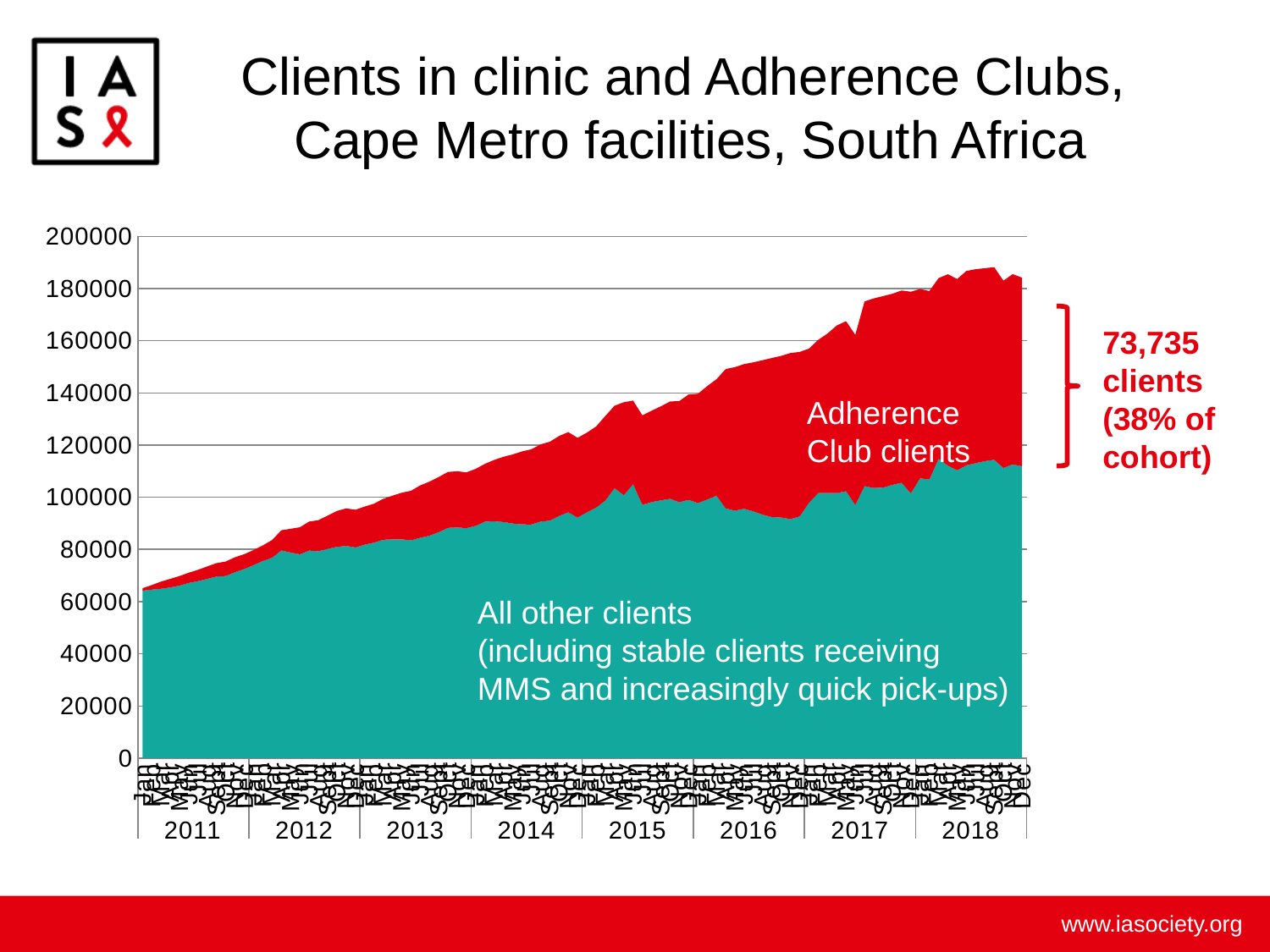

# Clients in clinic and Adherence Clubs, Cape Metro facilities, South Africa

### Chart

| Category | # RIC (Facility) | # RIC (Clubs) |
|---|---|---|
| Jan | 64179.0 | 938.0 |
| Feb | 64585.0 | 1755.0 |
| Mar | 64940.0 | 2741.0 |
| Apr | 65433.0 | 3292.0 |
| May | 66158.0 | 3646.0 |
| Jun | 67147.0 | 3932.0 |
| Jul | 67851.0 | 4343.0 |
| Aug | 68737.0 | 4760.0 |
| Sept | 69627.0 | 5127.0 |
| Oct | 69809.0 | 5558.0 |
| Nov | 71288.0 | 5739.0 |
| Dec | 72512.0 | 5675.0 |
| Jan | 74001.0 | 5769.0 |
| Feb | 75561.0 | 5968.0 |
| Mar | 76838.0 | 6777.0 |
| Apr | 79603.0 | 7749.0 |
| May | 78821.0 | 9110.0 |
| Jun | 78152.0 | 10363.0 |
| Jul | 79569.0 | 11129.0 |
| Aug | 79305.0 | 11920.0 |
| Sept | 80228.0 | 12769.0 |
| Oct | 80988.0 | 13759.0 |
| Nov | 81344.0 | 14410.0 |
| Dec | 80765.0 | 14458.0 |
| Jan | 81850.0 | 14581.0 |
| Feb | 82593.0 | 14950.0 |
| Mar | 83726.0 | 15671.0 |
| Apr | 83882.0 | 16740.0 |
| May | 83897.0 | 17838.0 |
| Jun | 83509.0 | 18987.0 |
| Jul | 84491.0 | 20059.0 |
| Aug | 85285.0 | 20705.0 |
| Sept | 86658.0 | 21114.0 |
| Oct | 88287.0 | 21432.0 |
| Nov | 88440.0 | 21529.0 |
| Dec | 88191.0 | 21358.0 |
| Jan | 89076.0 | 21841.0 |
| Feb | 90698.0 | 22124.0 |
| Mar | 90760.0 | 23571.0 |
| Apr | 90524.0 | 24999.0 |
| May | 89949.0 | 26479.0 |
| Jun | 89593.0 | 27996.0 |
| Jul | 89581.0 | 28813.0 |
| Aug | 90669.0 | 29608.0 |
| Sept | 91040.0 | 30234.0 |
| Oct | 92814.0 | 30662.0 |
| Nov | 94268.0 | 30699.0 |
| Dec | 92216.0 | 30553.0 |
| Jan | 94212.0 | 30550.0 |
| Feb | 96028.0 | 31084.0 |
| Mar | 98748.0 | 32429.0 |
| Apr | 103488.0 | 31613.0 |
| May | 100791.0 | 35632.0 |
| Jun | 105010.0 | 32055.0 |
| Jul | 97136.0 | 34260.0 |
| Aug | 98159.0 | 35039.0 |
| Sept | 98834.0 | 36040.0 |
| Oct | 99426.0 | 37294.0 |
| Nov | 98113.0 | 38778.0 |
| Dec | 99023.0 | 40396.0 |
| Jan | 97770.0 | 41890.0 |
| Feb | 99144.0 | 43444.0 |
| Mar | 100653.0 | 44579.0 |
| Apr | 95726.0 | 53408.0 |
| May | 94882.0 | 55008.0 |
| Jun | 95590.0 | 55473.0 |
| Jul | 94603.0 | 57129.0 |
| Aug | 93339.0 | 59222.0 |
| Sept | 92416.0 | 60980.0 |
| Oct | 92242.0 | 61957.0 |
| Nov | 91643.0 | 63640.0 |
| Dec | 92687.0 | 63022.0 |
| Jan | 97888.0 | 59086.0 |
| Feb | 101605.0 | 58737.0 |
| Mar | 101614.0 | 61150.0 |
| Apr | 101633.0 | 64207.0 |
| May | 102345.0 | 65144.0 |
| Jun | 97019.0 | 65228.0 |
| Jul | 104277.0 | 70756.0 |
| Aug | 103566.0 | 72652.0 |
| Sept | 103720.0 | 73392.0 |
| Oct | 104751.0 | 73229.0 |
| Nov | 105567.0 | 73685.0 |
| Dec | 101509.0 | 77255.0 |
| Jan | 107255.0 | 72581.0 |
| Feb | 106810.0 | 72235.0 |
| Mar | 114763.0 | 69233.0 |
| Apr | 112139.0 | 73355.0 |
| May | 110353.0 | 73282.0 |
| Jun | 112285.0 | 74449.0 |
| Jul | 113076.0 | 74340.0 |
| Aug | 113849.0 | 73937.0 |
| Sept | 114392.0 | 73806.0 |
| Oct | 111247.0 | 71765.0 |
| Nov | 112626.0 | 72904.0 |
| Dec | 111866.0 | 72303.0 |
73,735 clients
(38% of cohort)
Adherence Club clients
All other clients
(including stable clients receiving MMS and increasingly quick pick-ups)